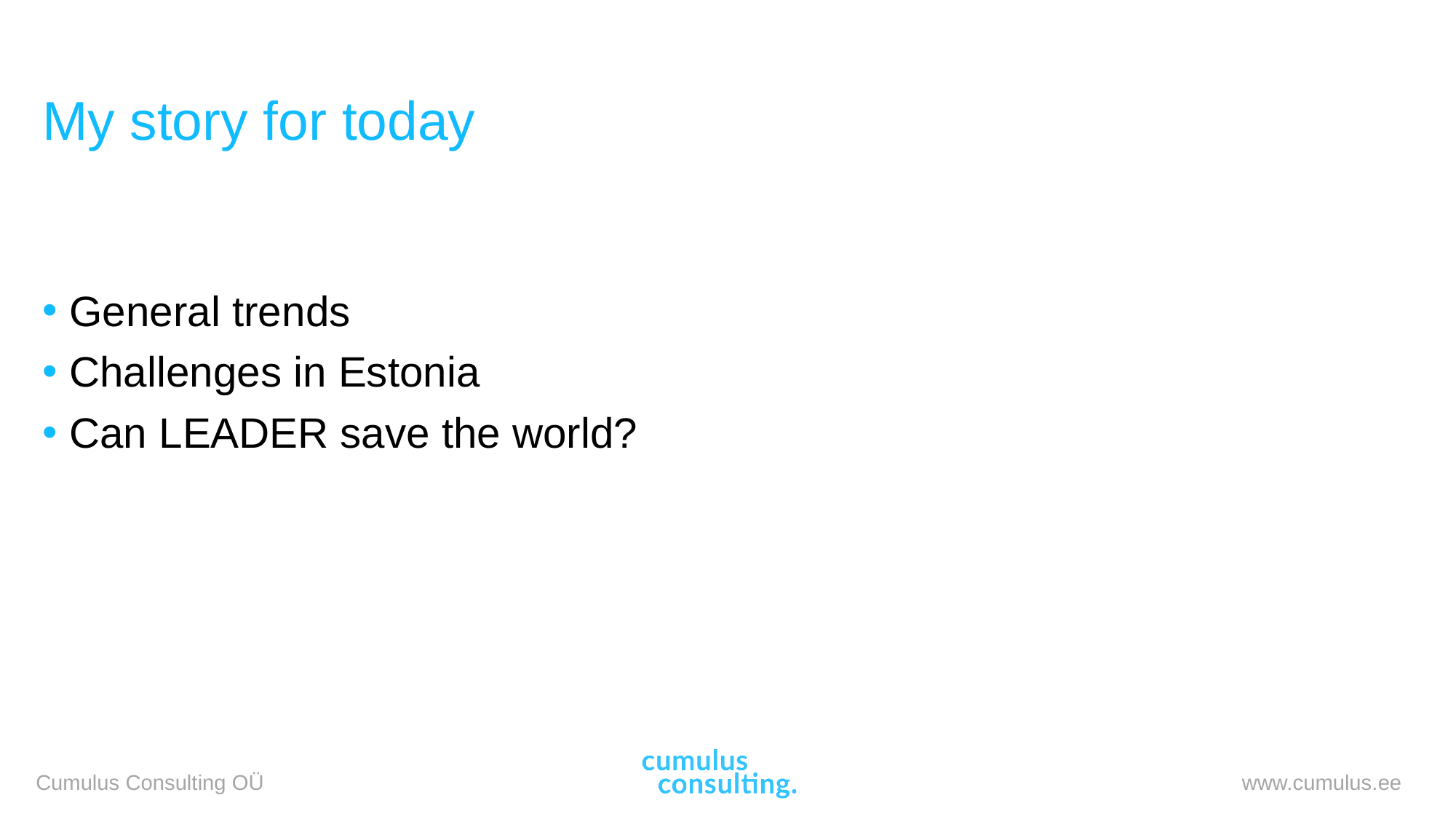

# My story for today

General trends
Challenges in Estonia
Can LEADER save the world?